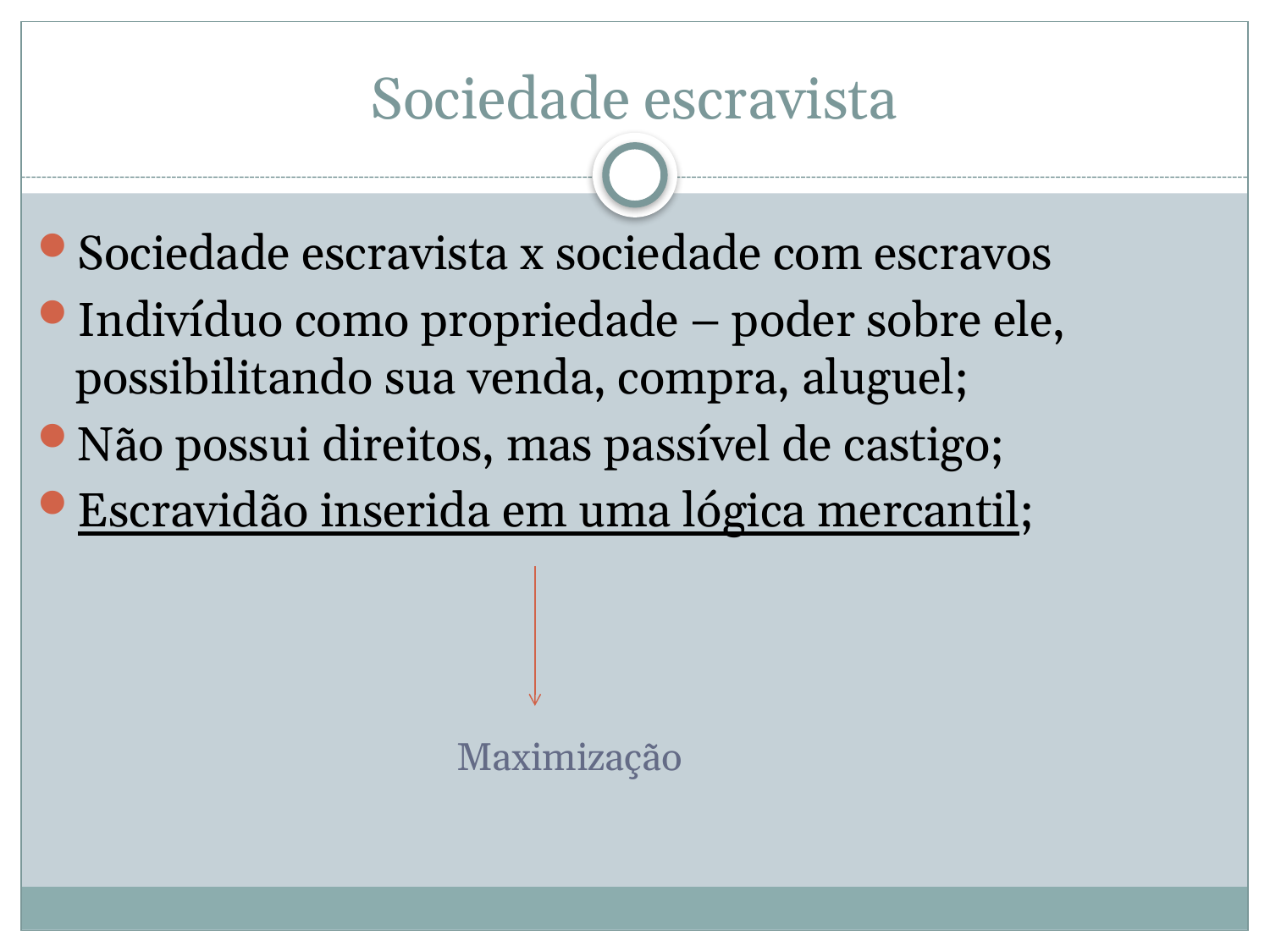

# Sociedade escravista
Sociedade escravista x sociedade com escravos
Indivíduo como propriedade – poder sobre ele, possibilitando sua venda, compra, aluguel;
Não possui direitos, mas passível de castigo;
Escravidão inserida em uma lógica mercantil;

			Maximização